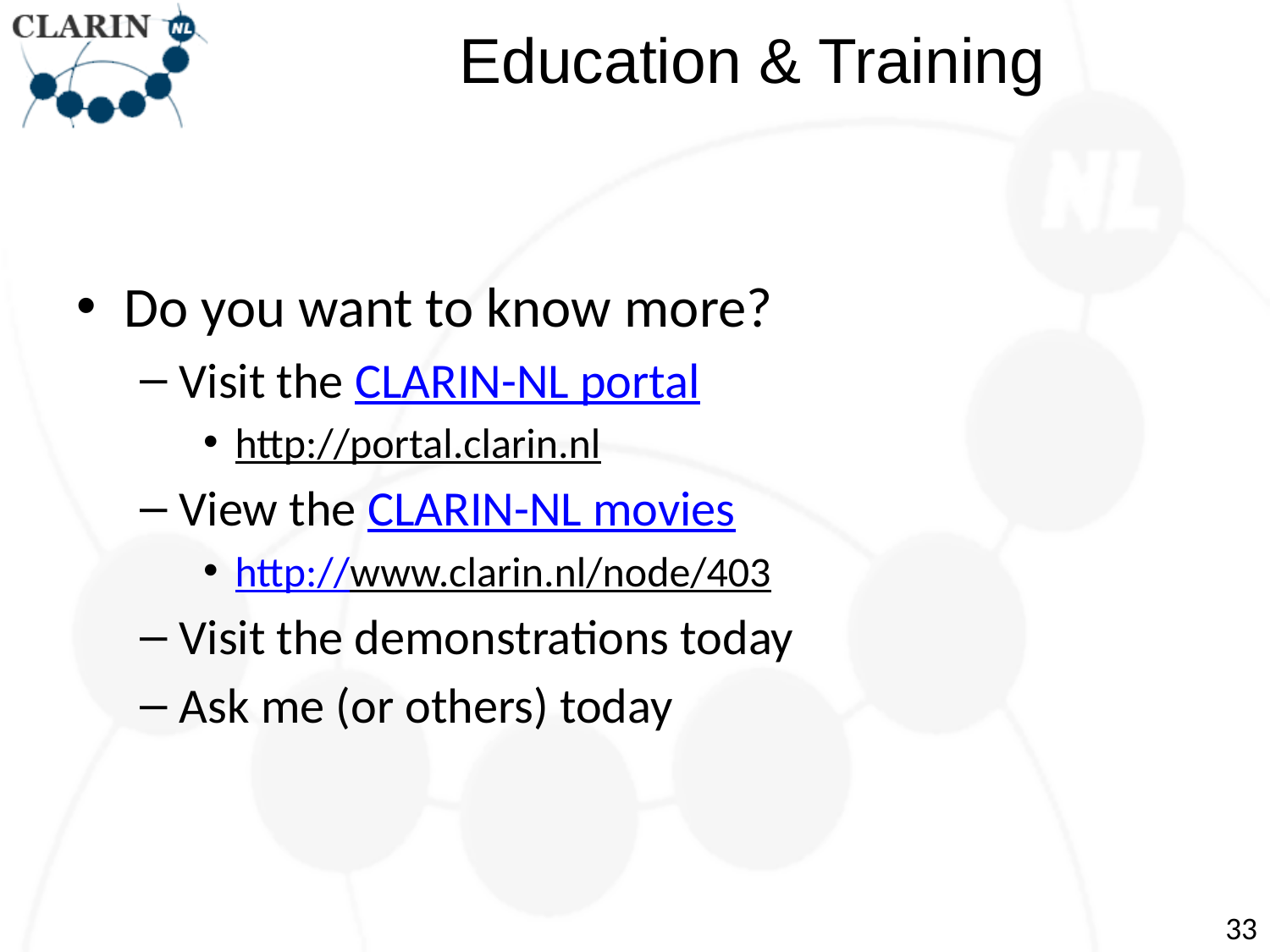

# Education & Training
Do you want to know more?
Visit the CLARIN-NL portal
http://portal.clarin.nl
View the CLARIN-NL movies
http://www.clarin.nl/node/403
Visit the demonstrations today
Ask me (or others) today

33